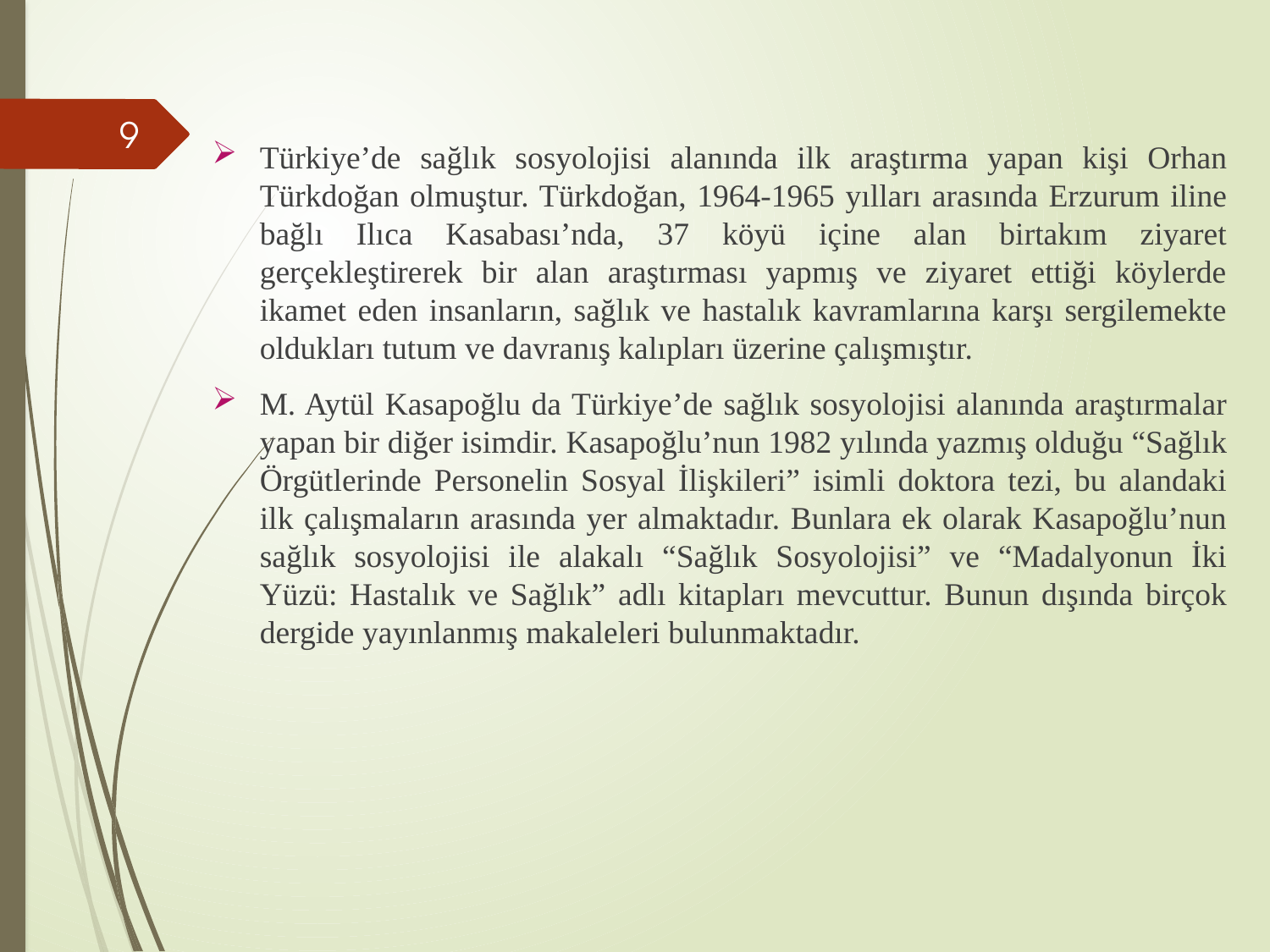

Türkiye’de sağlık sosyolojisi alanında ilk araştırma yapan kişi Orhan Türkdoğan olmuştur. Türkdoğan, 1964-1965 yılları arasında Erzurum iline bağlı Ilıca Kasabası’nda, 37 köyü içine alan birtakım ziyaret gerçekleştirerek bir alan araştırması yapmış ve ziyaret ettiği köylerde ikamet eden insanların, sağlık ve hastalık kavramlarına karşı sergilemekte oldukları tutum ve davranış kalıpları üzerine çalışmıştır.
M. Aytül Kasapoğlu da Türkiye’de sağlık sosyolojisi alanında araştırmalar yapan bir diğer isimdir. Kasapoğlu’nun 1982 yılında yazmış olduğu “Sağlık Örgütlerinde Personelin Sosyal İlişkileri” isimli doktora tezi, bu alandaki ilk çalışmaların arasında yer almaktadır. Bunlara ek olarak Kasapoğlu’nun sağlık sosyolojisi ile alakalı “Sağlık Sosyolojisi” ve “Madalyonun İki Yüzü: Hastalık ve Sağlık” adlı kitapları mevcuttur. Bunun dışında birçok dergide yayınlanmış makaleleri bulunmaktadır.

9